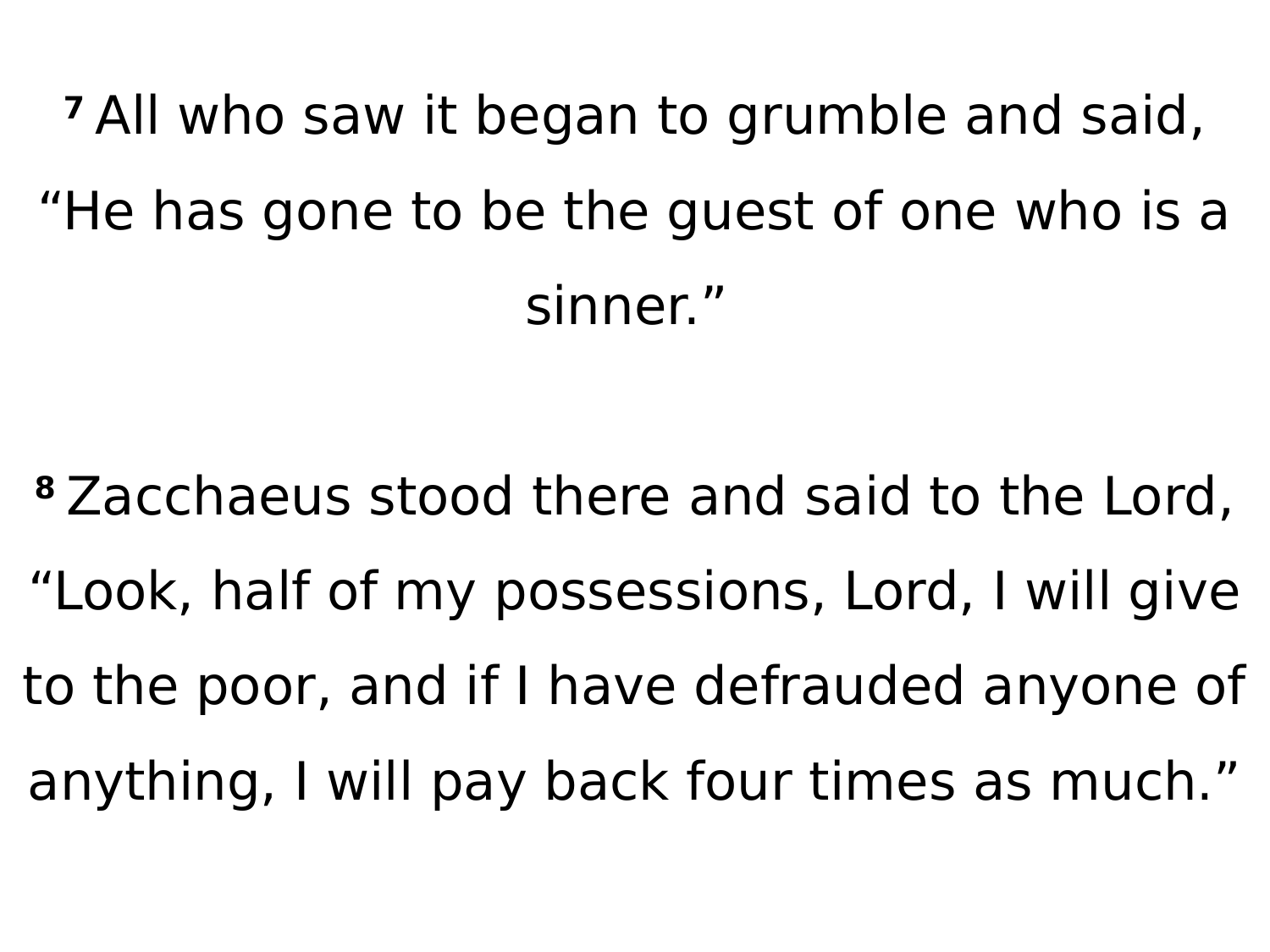

7 All who saw it began to grumble and said, “He has gone to be the guest of one who is a sinner.”

8 Zacchaeus stood there and said to the Lord, “Look, half of my possessions, Lord, I will give to the poor, and if I have defrauded anyone of anything, I will pay back four times as much.”